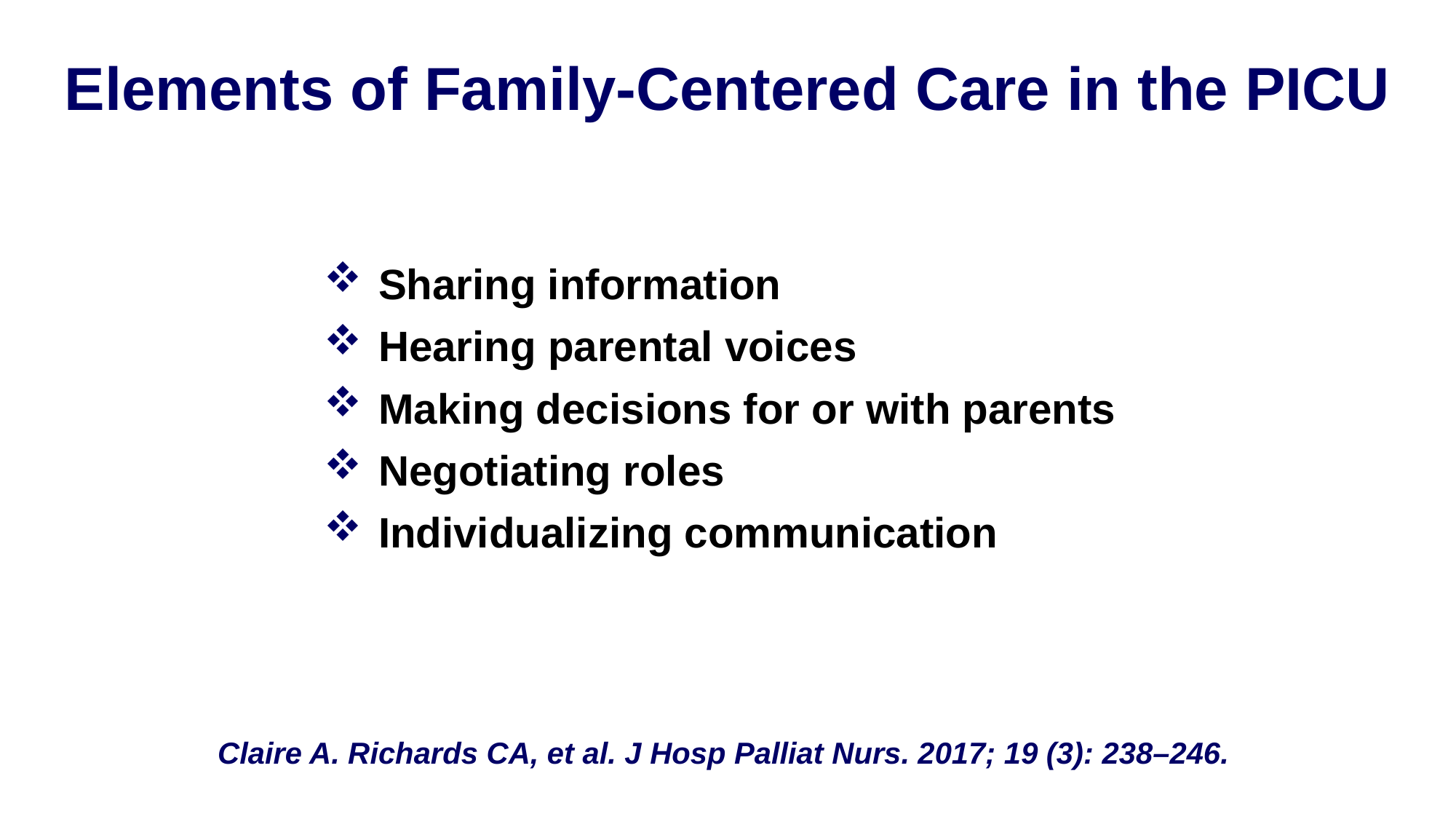

# Elements of Family-Centered Care in the PICU
Sharing information
Hearing parental voices
Making decisions for or with parents
Negotiating roles
Individualizing communication
Claire A. Richards CA, et al. J Hosp Palliat Nurs. 2017; 19 (3): 238–246.